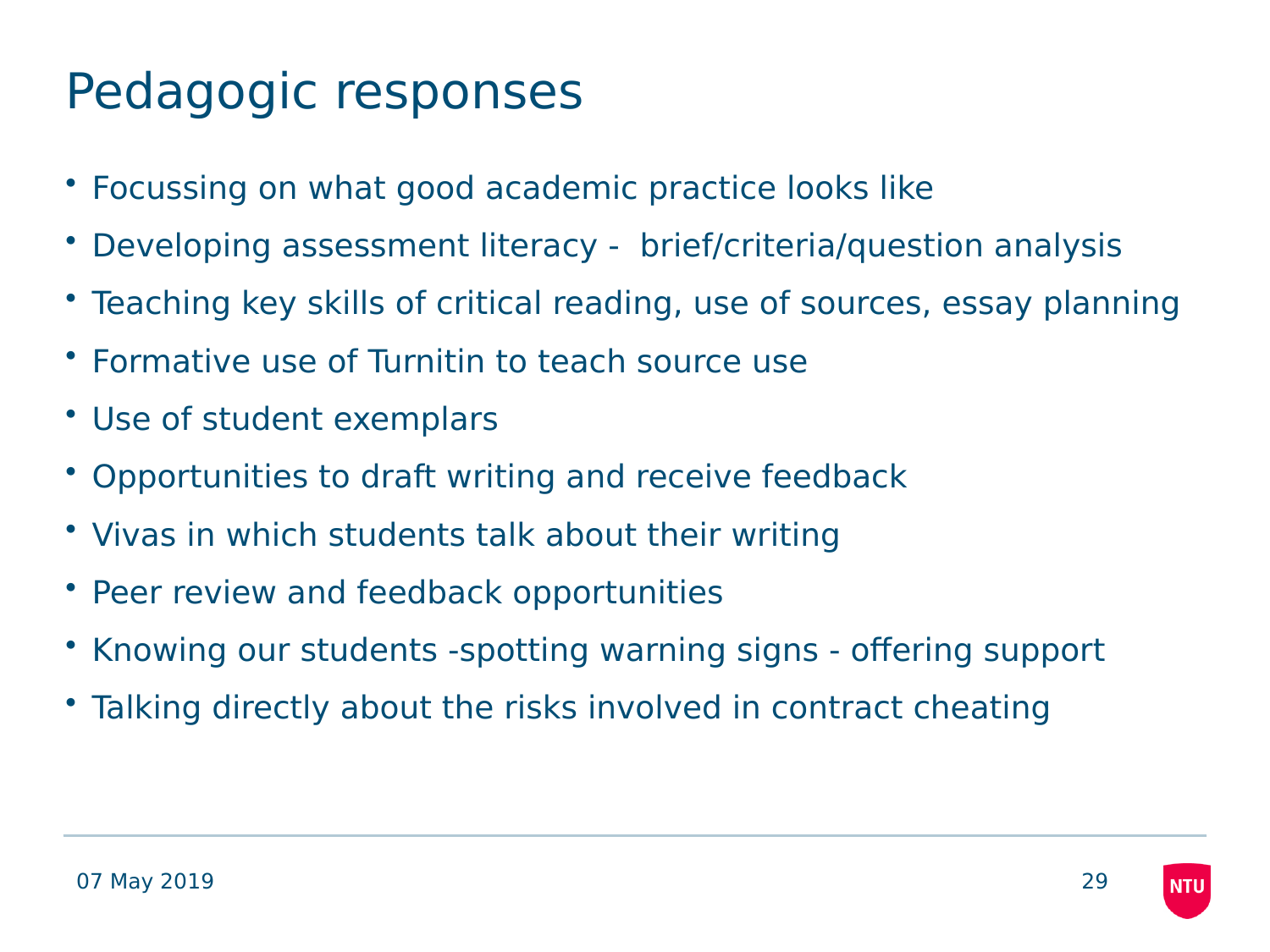

# Pedagogic responses
Focussing on what good academic practice looks like
Developing assessment literacy -  brief/criteria/question analysis
Teaching key skills of critical reading, use of sources, essay planning
Formative use of Turnitin to teach source use
Use of student exemplars
Opportunities to draft writing and receive feedback
Vivas in which students talk about their writing
Peer review and feedback opportunities
Knowing our students -spotting warning signs - offering support
Talking directly about the risks involved in contract cheating
07 May 2019
29